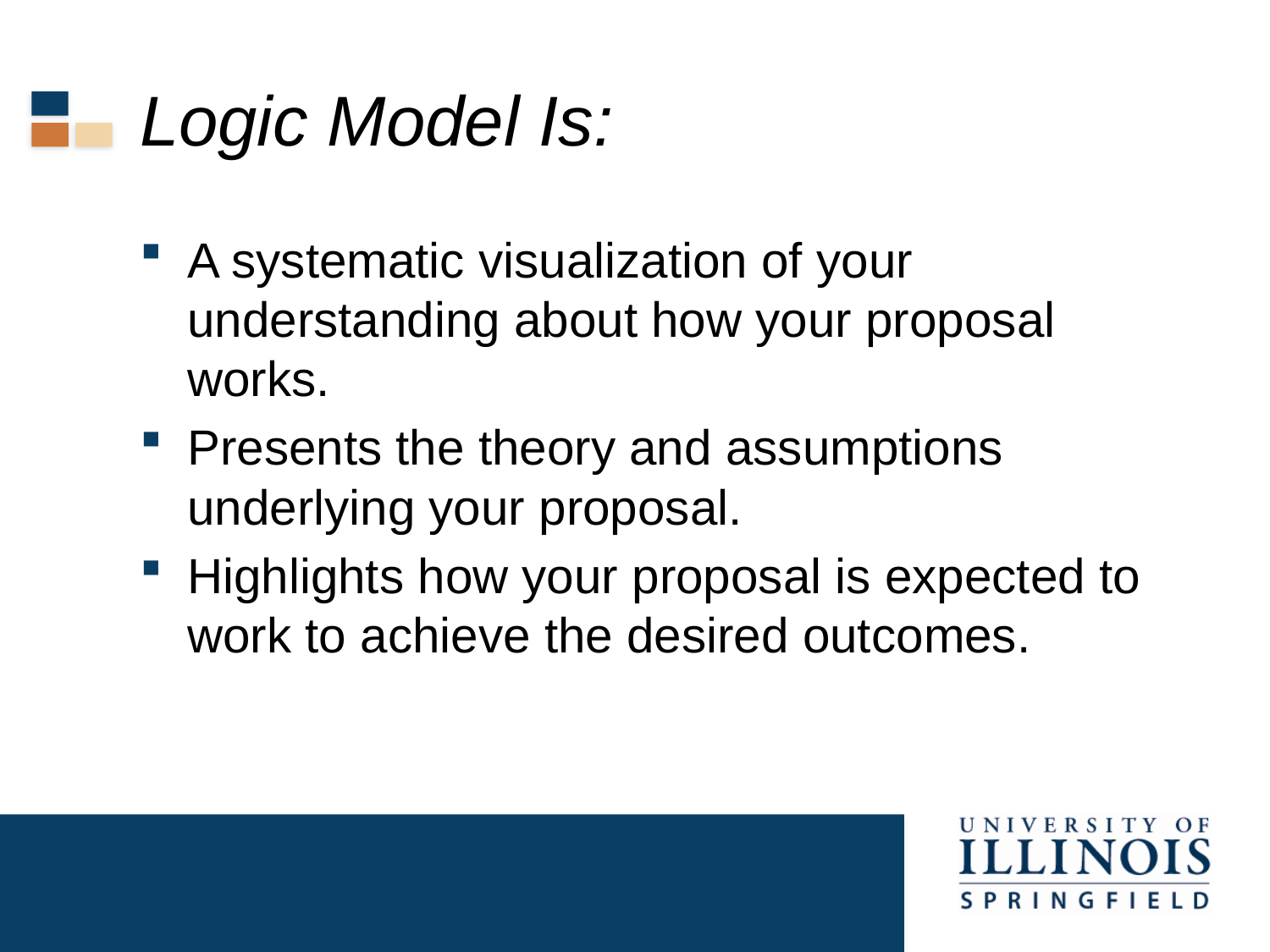

# Logic Model Is:
A systematic visualization of your understanding about how your proposal works.
Presents the theory and assumptions underlying your proposal.
Highlights how your proposal is expected to work to achieve the desired outcomes.